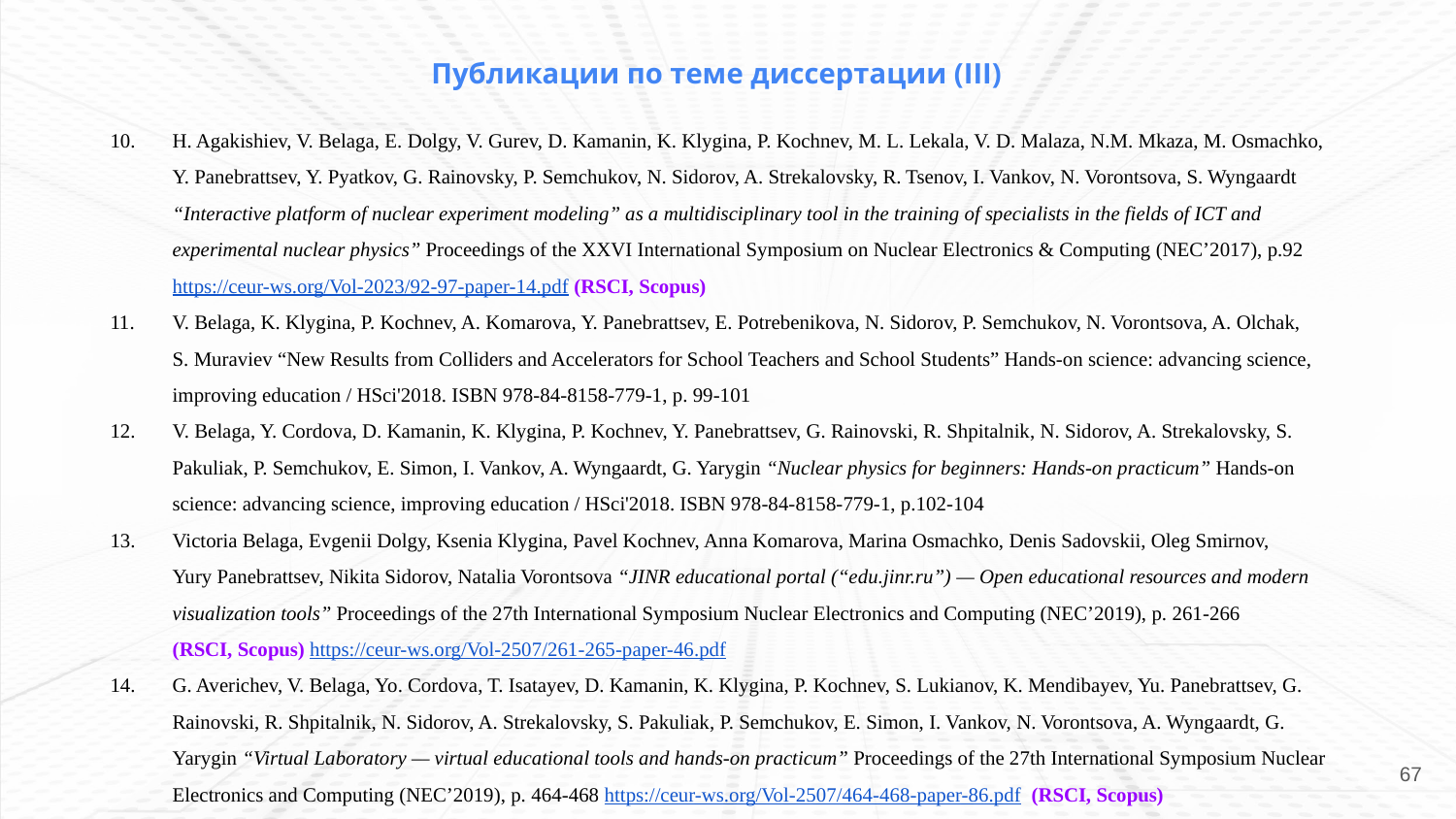

Публикации по теме диссертации (III)
10.

11.

12.

13.

14.
H. Agakishiev, V. Belaga, E. Dolgy, V. Gurev, D. Kamanin, K. Klygina, P. Kochnev, M. L. Lekala, V. D. Malaza, N.M. Mkaza, M. Osmachko, Y. Panebrattsev, Y. Pyatkov, G. Rainovsky, P. Semchukov, N. Sidorov, A. Strekalovsky, R. Tsenov, I. Vankov, N. Vorontsova, S. Wyngaardt “Interactive platform of nuclear experiment modeling” as a multidisciplinary tool in the training of specialists in the fields of ICT and experimental nuclear physics” Proceedings of the XXVI International Symposium on Nuclear Electronics & Computing (NEC’2017), p.92 https://ceur-ws.org/Vol-2023/92-97-paper-14.pdf (RSCI, Scopus)
V. Belaga, K. Klygina, P. Kochnev, A. Komarova, Y. Panebrattsev, E. Potrebenikova, N. Sidorov, P. Semchukov, N. Vorontsova, A. Olchak, S. Muraviev “New Results from Colliders and Accelerators for School Teachers and School Students” Hands-on science: advancing science, improving education / HSci'2018. ISBN 978-84-8158-779-1, p. 99-101
V. Belaga, Y. Cordova, D. Kamanin, K. Klygina, P. Kochnev, Y. Panebrattsev, G. Rainovski, R. Shpitalnik, N. Sidorov, A. Strekalovsky, S. Pakuliak, P. Semchukov, E. Simon, I. Vankov, A. Wyngaardt, G. Yarygin “Nuclear physics for beginners: Hands-on practicum” Hands-on science: advancing science, improving education / HSci'2018. ISBN 978-84-8158-779-1, p.102-104
Victoria Belaga, Evgenii Dolgy, Ksenia Klygina, Pavel Kochnev, Anna Komarova, Marina Osmachko, Denis Sadovskii, Oleg Smirnov, Yury Panebrattsev, Nikita Sidorov, Natalia Vorontsova “JINR educational portal (“edu.jinr.ru”) — Open educational resources and modern visualization tools” Proceedings of the 27th International Symposium Nuclear Electronics and Computing (NEC’2019), p. 261-266
(RSCI, Scopus) https://ceur-ws.org/Vol-2507/261-265-paper-46.pdf
G. Averichev, V. Belaga, Yo. Cordova, T. Isatayev, D. Kamanin, K. Klygina, P. Kochnev, S. Lukianov, K. Mendibayev, Yu. Panebrattsev, G. Rainovski, R. Shpitalnik, N. Sidorov, A. Strekalovsky, S. Pakuliak, P. Semchukov, E. Simon, I. Vankov, N. Vorontsova, A. Wyngaardt, G. Yarygin “Virtual Laboratory — virtual educational tools and hands-on practicum” Proceedings of the 27th International Symposium Nuclear Electronics and Computing (NEC’2019), p. 464-468 https://ceur-ws.org/Vol-2507/464-468-paper-86.pdf  (RSCI, Scopus)
67